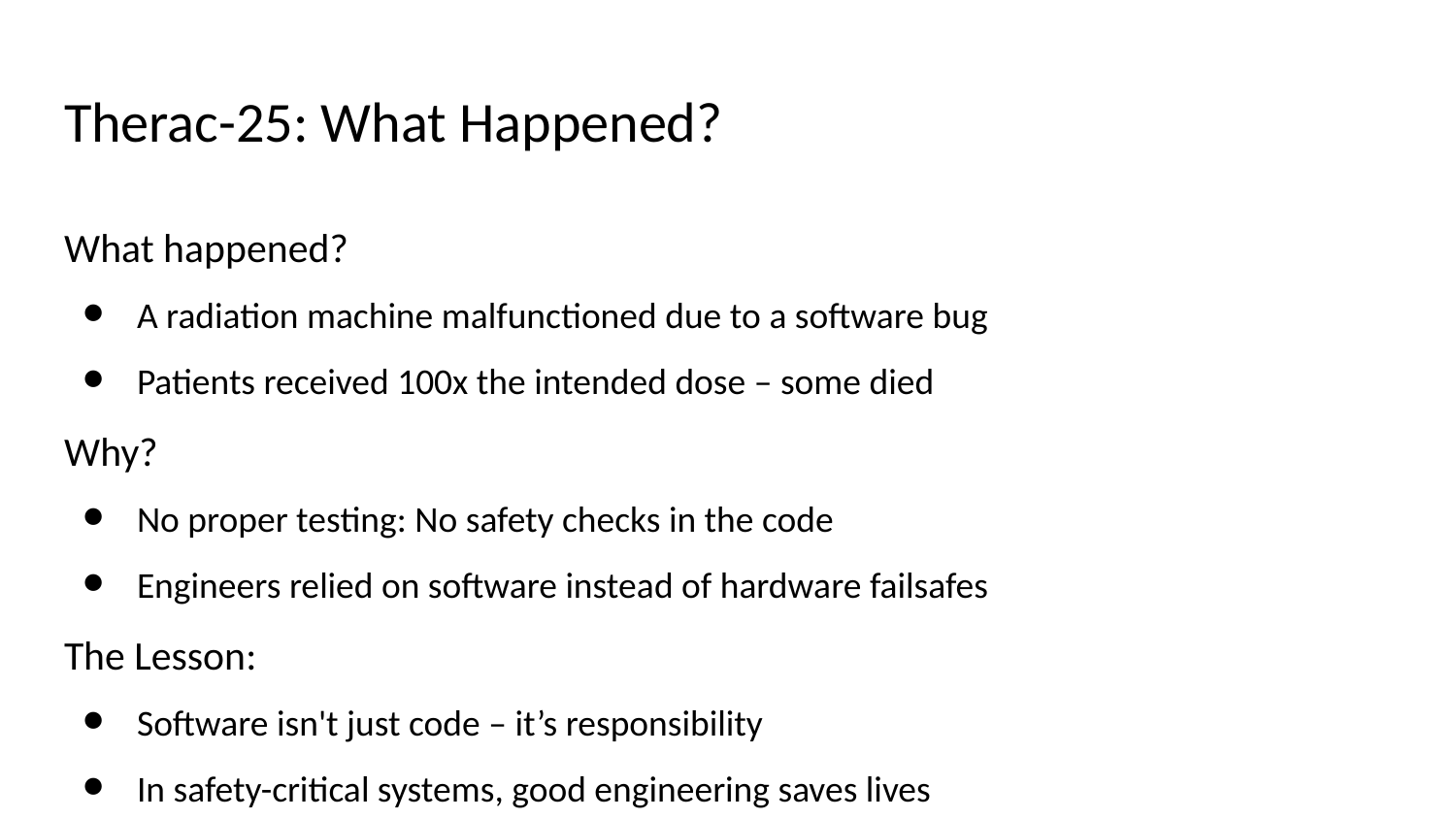

# Therac-25: What Happened?
What happened?
A radiation machine malfunctioned due to a software bug
Patients received 100x the intended dose – some died
Why?
No proper testing: No safety checks in the code
Engineers relied on software instead of hardware failsafes
The Lesson:
Software isn't just code – it’s responsibility
In safety-critical systems, good engineering saves lives